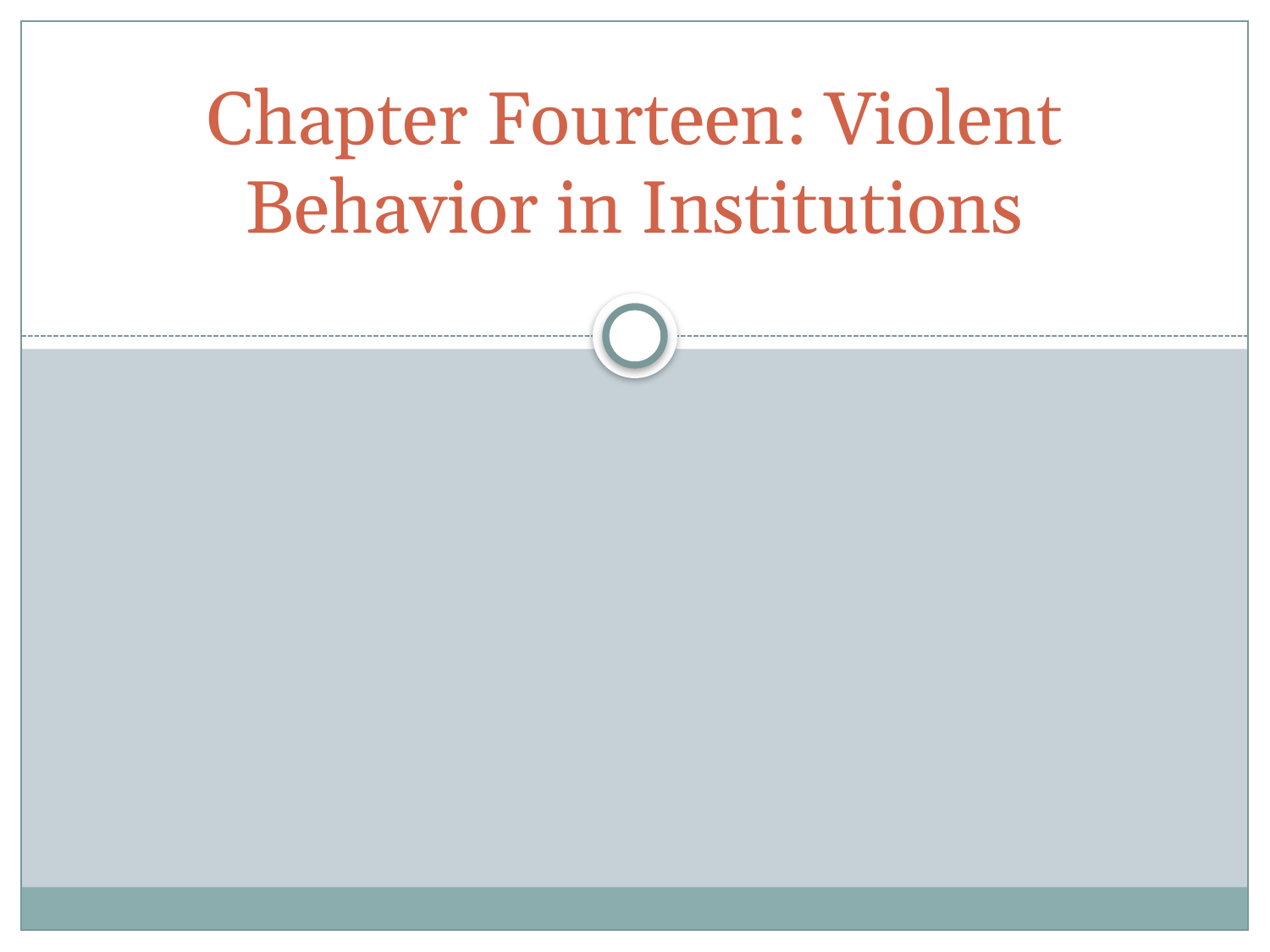

# Chapter Fourteen: Violent Behavior in Institutions